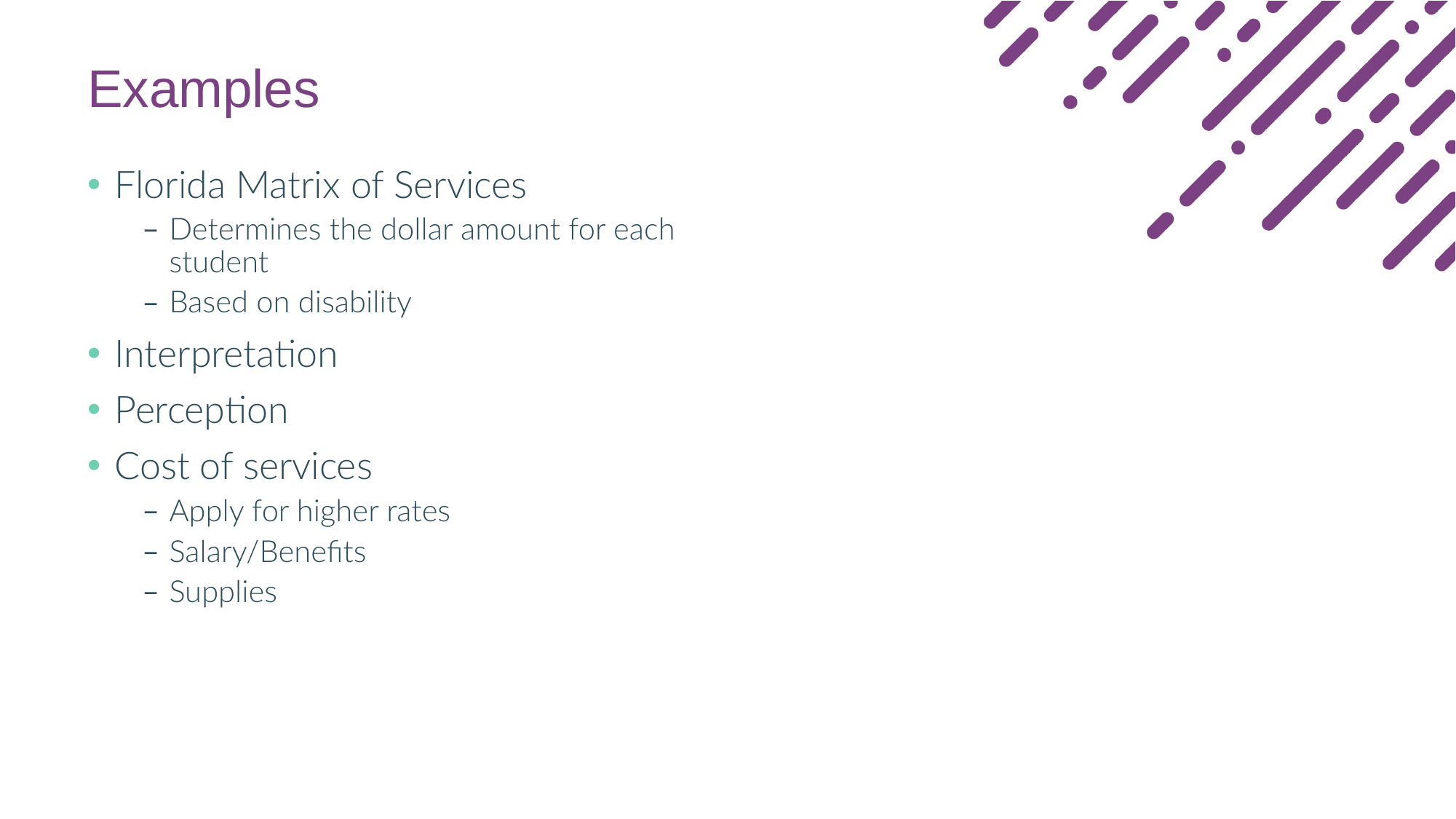

# Examples
Florida Matrix of Services
Determines the dollar amount for each student
Based on disability
Interpretation
Perception
Cost of services
Apply for higher rates
Salary/Benefits
Supplies